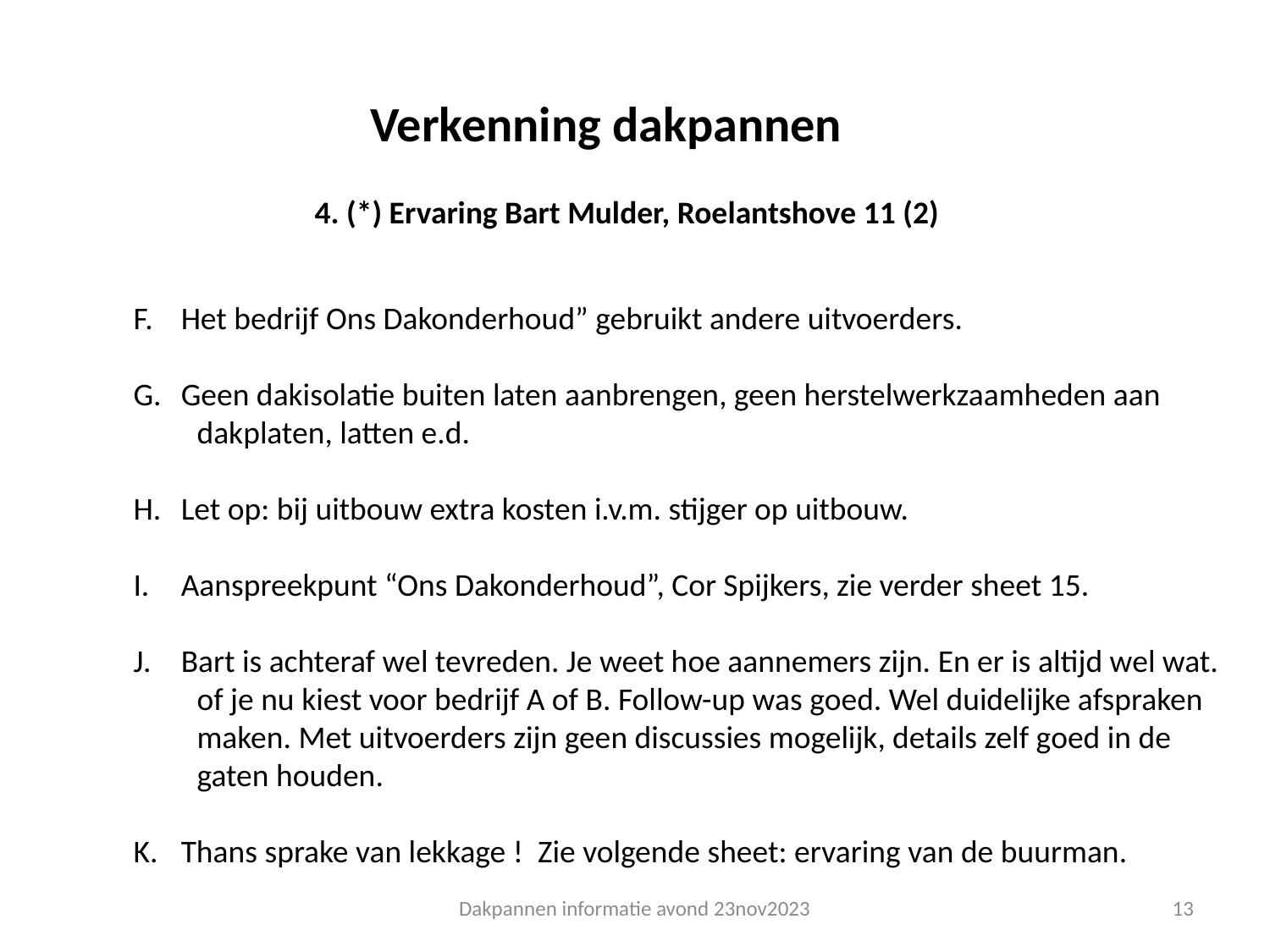

Verkenning dakpannen
4. (*) Ervaring Bart Mulder, Roelantshove 11 (2)
Het bedrijf Ons Dakonderhoud” gebruikt andere uitvoerders.

Geen dakisolatie buiten laten aanbrengen, geen herstelwerkzaamheden aan
dakplaten, latten e.d.

Let op: bij uitbouw extra kosten i.v.m. stijger op uitbouw.

Aanspreekpunt “Ons Dakonderhoud”, Cor Spijkers, zie verder sheet 15.

Bart is achteraf wel tevreden. Je weet hoe aannemers zijn. En er is altijd wel wat.
of je nu kiest voor bedrijf A of B. Follow-up was goed. Wel duidelijke afspraken
maken. Met uitvoerders zijn geen discussies mogelijk, details zelf goed in de
gaten houden.

Thans sprake van lekkage !  Zie volgende sheet: ervaring van de buurman.
Dakpannen informatie avond 23nov2023
13